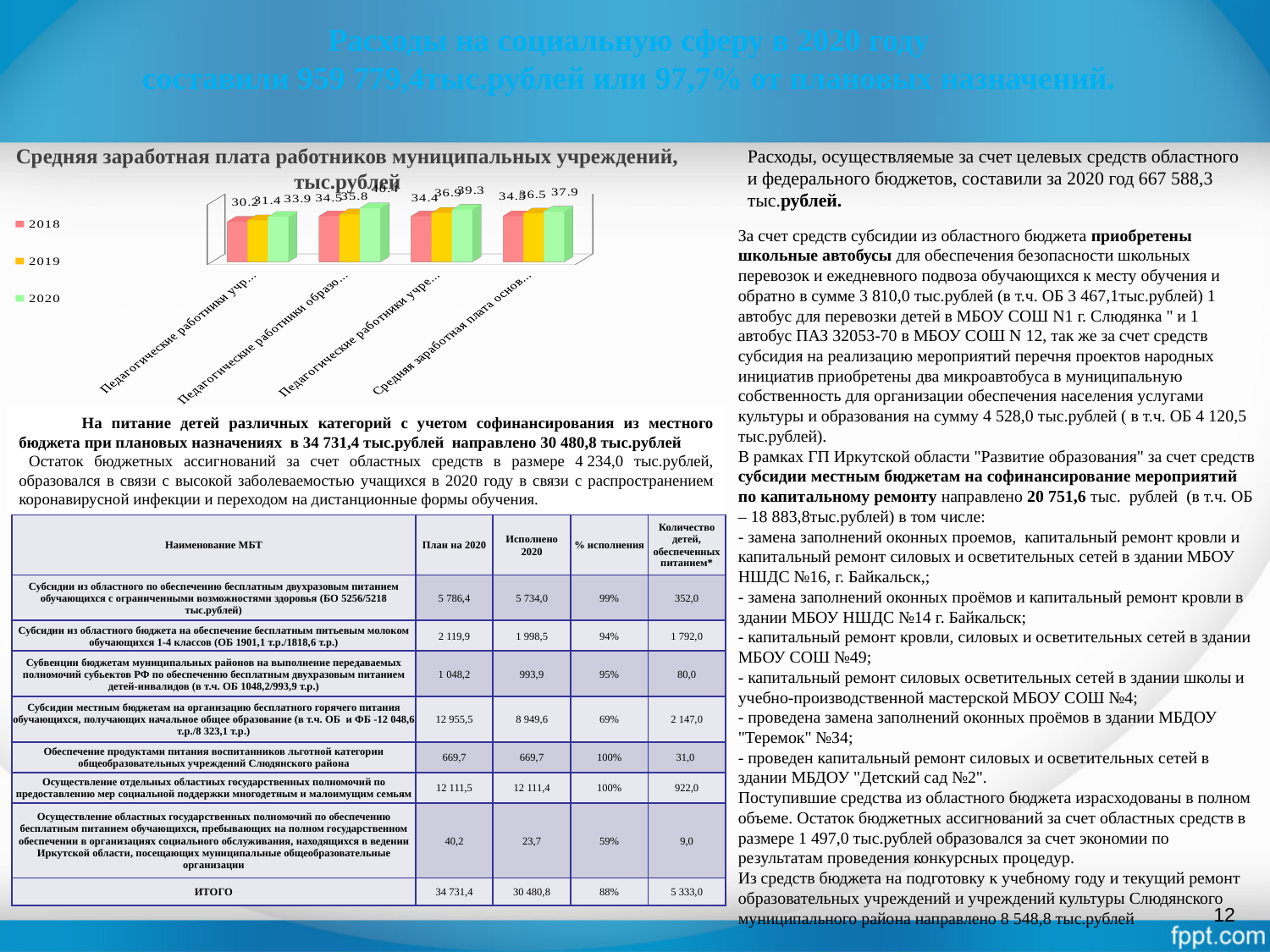

# Расходы на социальную сферу в 2020 году составили 959 779,4тыс.рублей или 97,7% от плановых назначений.
Средняя заработная плата работников муниципальных учреждений, тыс.рублей
Расходы, осуществляемые за счет целевых средств областного  и федерального бюджетов, составили за 2020 год 667 588,3 тыс.рублей.

[unsupported chart]

За счет средств субсидии из областного бюджета приобретены школьные автобусы для обеспечения безопасности школьных перевозок и ежедневного подвоза обучающихся к месту обучения и обратно в сумме 3 810,0 тыс.рублей (в т.ч. ОБ 3 467,1тыс.рублей) 1 автобус для перевозки детей в МБОУ СОШ N1 г. Слюдянка " и 1 автобус ПАЗ 32053-70 в МБОУ СОШ N 12, так же за счет средств субсидия на реализацию мероприятий перечня проектов народных инициатив приобретены два микроавтобуса в муниципальную собственность для организации обеспечения населения услугами культуры и образования на сумму 4 528,0 тыс.рублей ( в т.ч. ОБ 4 120,5 тыс.рублей).
В рамках ГП Иркутской области "Развитие образования" за счет средств субсидии местным бюджетам на софинансирование мероприятий по капитальному ремонту направлено 20 751,6 тыс.  рублей  (в т.ч. ОБ – 18 883,8тыс.рублей) в том числе:
- замена заполнений оконных проемов,  капитальный ремонт кровли и капитальный ремонт силовых и осветительных сетей в здании МБОУ НШДС №16, г. Байкальск,;
- замена заполнений оконных проёмов и капитальный ремонт кровли в здании МБОУ НШДС №14 г. Байкальск;
- капитальный ремонт кровли, силовых и осветительных сетей в здании МБОУ СОШ №49;
- капитальный ремонт силовых осветительных сетей в здании школы и учебно-производственной мастерской МБОУ СОШ №4;
- проведена замена заполнений оконных проёмов в здании МБДОУ  "Теремок" №34;
- проведен капитальный ремонт силовых и осветительных сетей в здании МБДОУ "Детский сад №2".
Поступившие средства из областного бюджета израсходованы в полном объеме. Остаток бюджетных ассигнований за счет областных средств в размере 1 497,0 тыс.рублей образовался за счет экономии по результатам проведения конкурсных процедур.
Из средств бюджета на подготовку к учебному году и текущий ремонт образовательных учреждений и учреждений культуры Слюдянского муниципального района направлено 8 548,8 тыс.рублей
На питание детей различных категорий с учетом софинансирования из местного бюджета при плановых назначениях  в 34 731,4 тыс.рублей  направлено 30 480,8 тыс.рублей
Остаток бюджетных ассигнований за счет областных средств в размере 4 234,0 тыс.рублей, образовался в связи с высокой заболеваемостью учащихся в 2020 году в связи с распространением коронавирусной инфекции и переходом на дистанционные формы обучения.
| Наименование МБТ | План на 2020 | Исполнено 2020 | % исполнения | Количество детей, обеспеченных питанием\* |
| --- | --- | --- | --- | --- |
| Субсидии из областного по обеспечению бесплатным двухразовым питанием обучающихся с ограниченными возможностями здоровья (БО 5256/5218 тыс.рублей) | 5 786,4 | 5 734,0 | 99% | 352,0 |
| Субсидии из областного бюджета на обеспечение бесплатным питьевым молоком обучающихся 1-4 классов (ОБ 1901,1 т.р./1818,6 т.р.) | 2 119,9 | 1 998,5 | 94% | 1 792,0 |
| Субвенции бюджетам муниципальных районов на выполнение передаваемых полномочий субьектов РФ по обеспечению бесплатным двухразовым питанием детей-инвалидов (в т.ч. ОБ 1048,2/993,9 т.р.) | 1 048,2 | 993,9 | 95% | 80,0 |
| Субсидии местным бюджетам на организацию бесплатного горячего питания обучающихся, получающих начальное общее образование (в т.ч. ОБ и ФБ -12 048,6 т.р./8 323,1 т.р.) | 12 955,5 | 8 949,6 | 69% | 2 147,0 |
| Обеспечение продуктами питания воспитанников льготной категории общеобразовательных учреждений Слюдянского района | 669,7 | 669,7 | 100% | 31,0 |
| Осуществление отдельных областных государственных полномочий по предоставлению мер социальной поддержки многодетным и малоимущим семьям | 12 111,5 | 12 111,4 | 100% | 922,0 |
| Осуществление областных государственных полномочий по обеспечению бесплатным питанием обучающихся, пребывающих на полном государственном обеспечении в организациях социального обслуживания, находящихся в ведении Иркутской области, посещающих муниципальные общеобразовательные организации | 40,2 | 23,7 | 59% | 9,0 |
| ИТОГО | 34 731,4 | 30 480,8 | 88% | 5 333,0 |
12